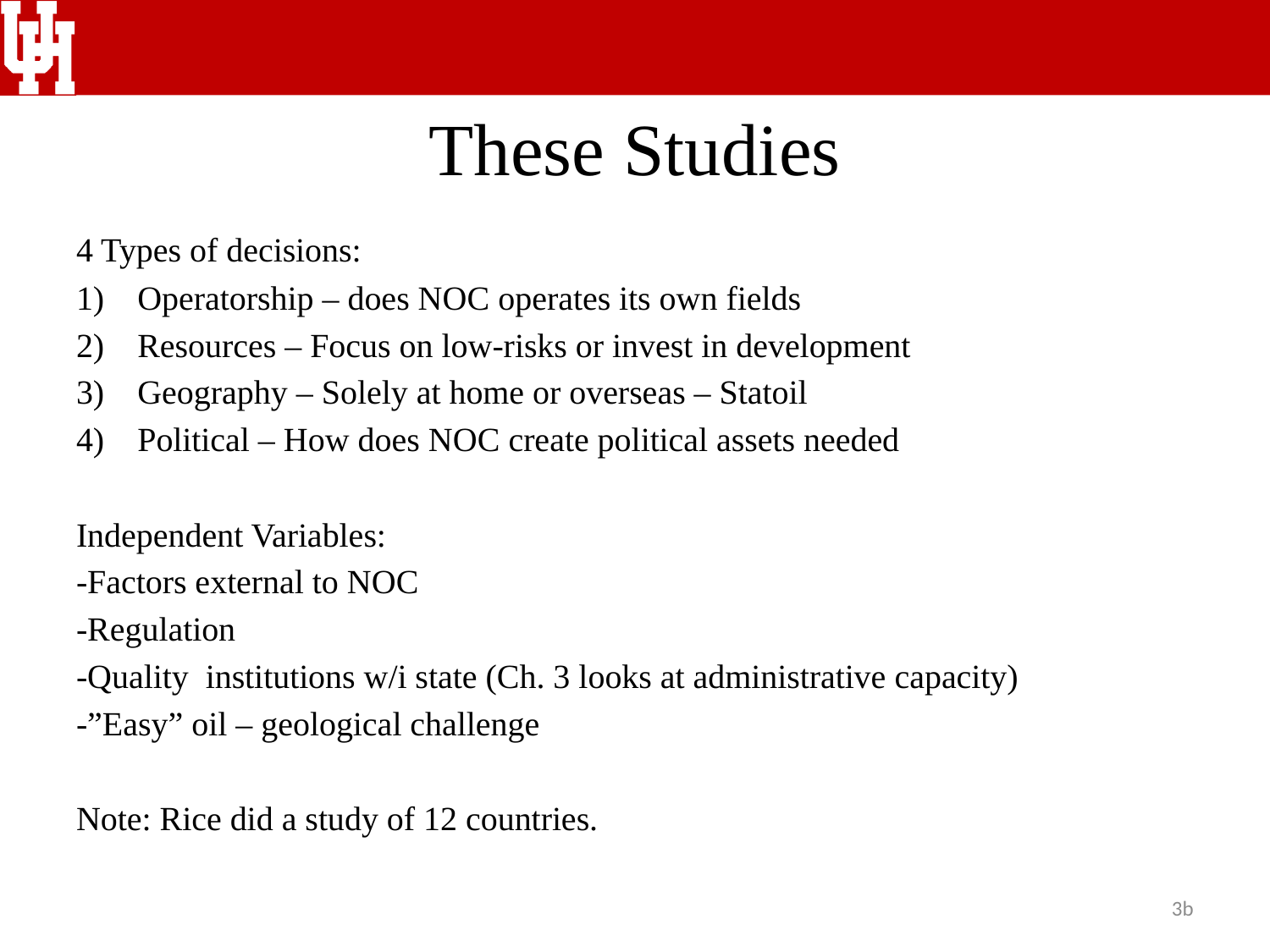

# These Studies
4 Types of decisions:
Operatorship – does NOC operates its own fields
Resources – Focus on low-risks or invest in development
Geography – Solely at home or overseas – Statoil
Political – How does NOC create political assets needed

Independent Variables:
-Factors external to NOC
-Regulation
-Quality  institutions w/i state (Ch. 3 looks at administrative capacity)
-”Easy” oil – geological challenge

Note: Rice did a study of 12 countries.
3b